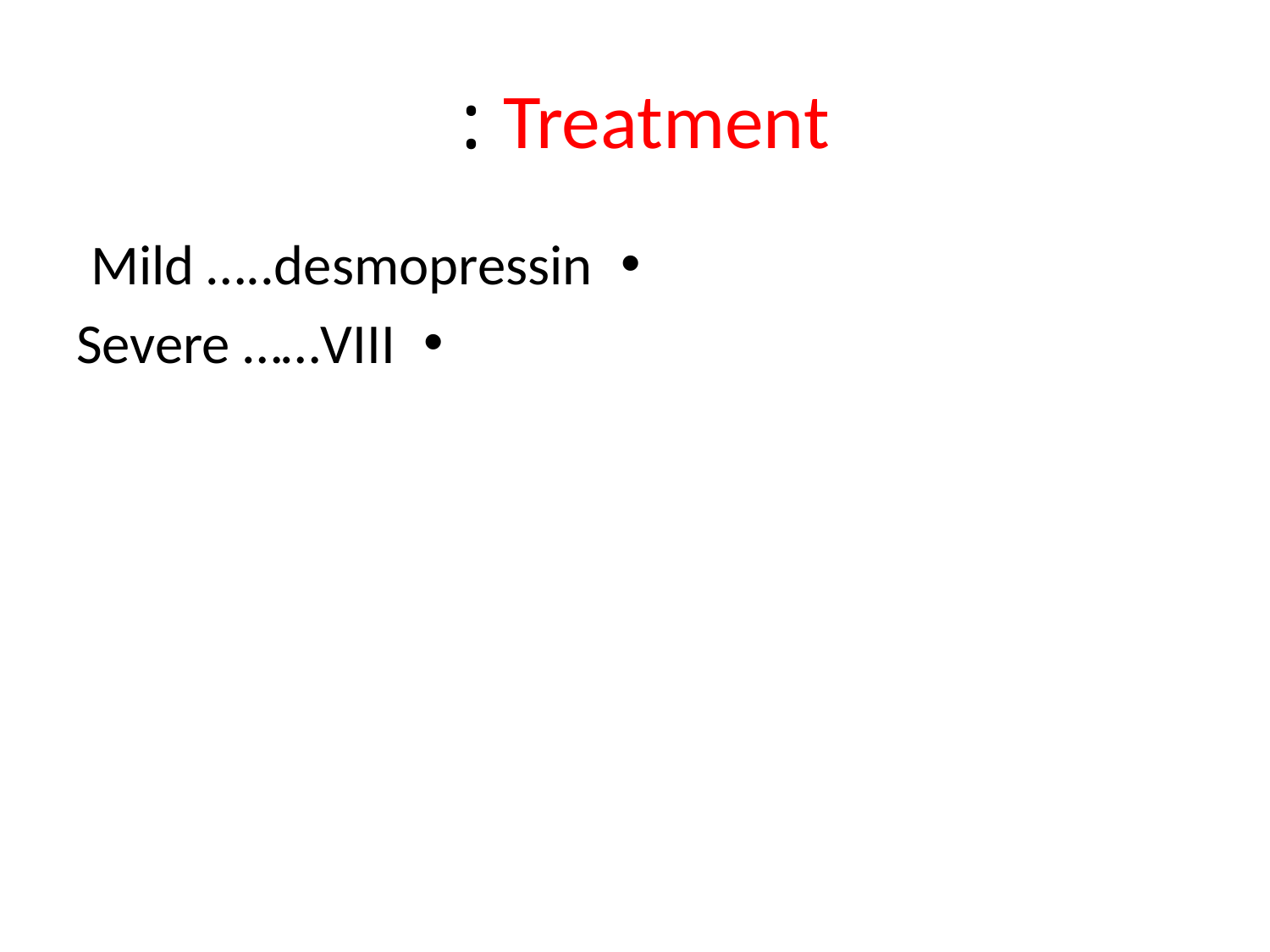

# Treatment :
Mild …..desmopressin
Severe ……VIII